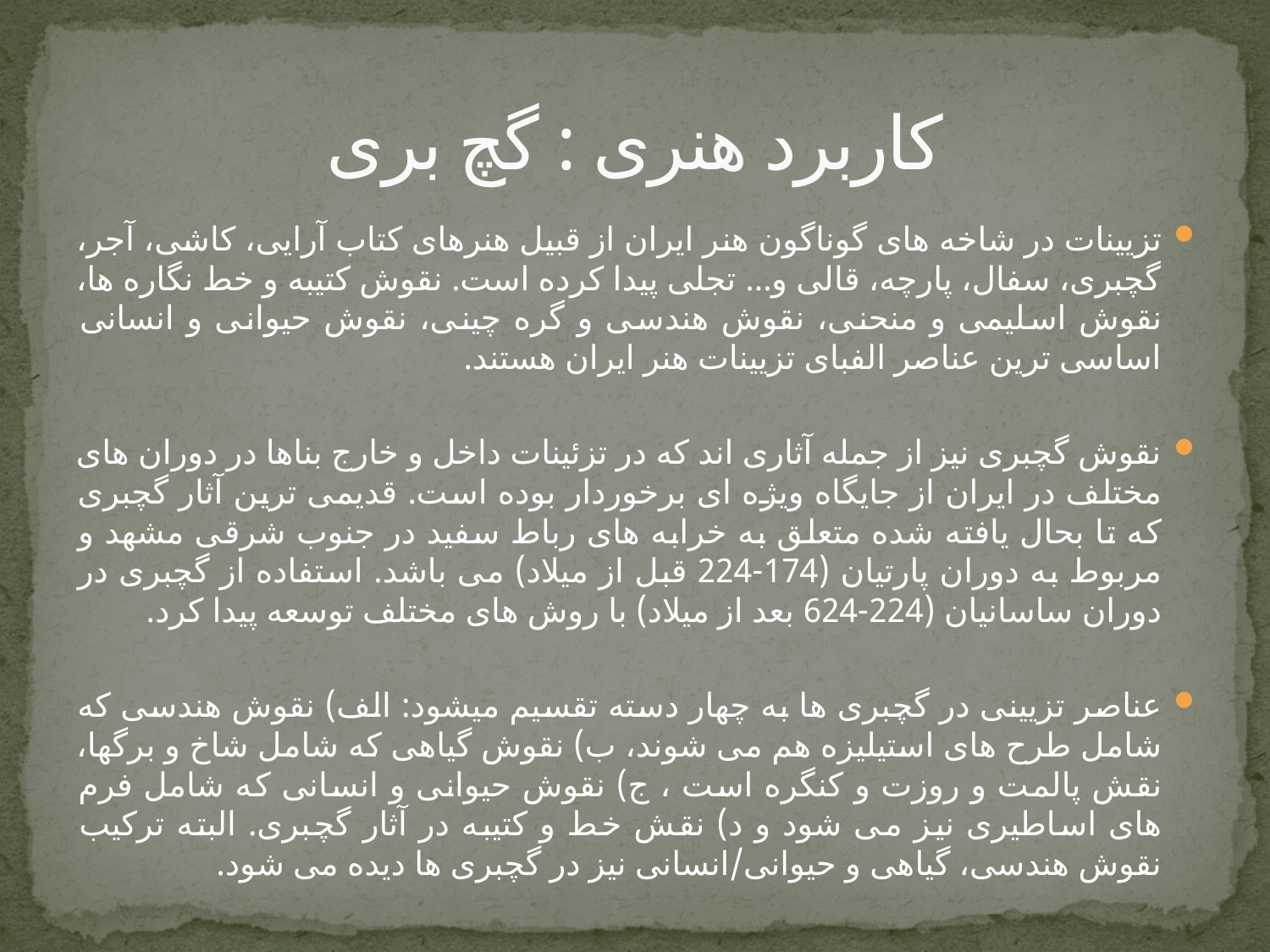

# کاربرد هنری : گچ بری
تزیینات در شاخه های گوناگون هنر ایران از قبیل هنرهای کتاب آرایی، کاشی، آجر، گچبری، سفال، پارچه، قالی و... تجلی پیدا کرده است. نقوش کتیبه و خط نگاره ها، نقوش اسلیمی و منحنی، نقوش هندسی و گره چینی، نقوش حیوانی و انسانی اساسی ترین عناصر الفبای تزیینات هنر ایران هستند.

نقوش گچبری نیز از جمله آثاری اند که در تزئینات داخل و خارج بناها در دوران های مختلف در ایران از جایگاه ویژه ای برخوردار بوده است. قدیمی ترین آثار گچبری که تا بحال یافته شده متعلق به خرابه های رباط سفید در جنوب شرقی مشهد و مربوط به دوران پارتیان (174-224 قبل از میلاد) می باشد. استفاده از گچبری در دوران ساسانیان (224-624 بعد از میلاد) با روش های مختلف توسعه پیدا کرد.

عناصر تزیینی در گچبری ها به چهار دسته تقسیم میشود: الف) نقوش هندسی که شامل طرح های استیلیزه هم می شوند، ب) نقوش گیاهی که شامل شاخ و برگها، نقش پالمت و روزت و کنگره است ، ج) نقوش حیوانی و انسانی که شامل فرم های اساطیری نیز می شود و د) نقش خط و کتیبه در آثار گچبری. البته ترکیب نقوش هندسی، گیاهی و حیوانی/انسانی نیز در گچبری ها دیده می شود.